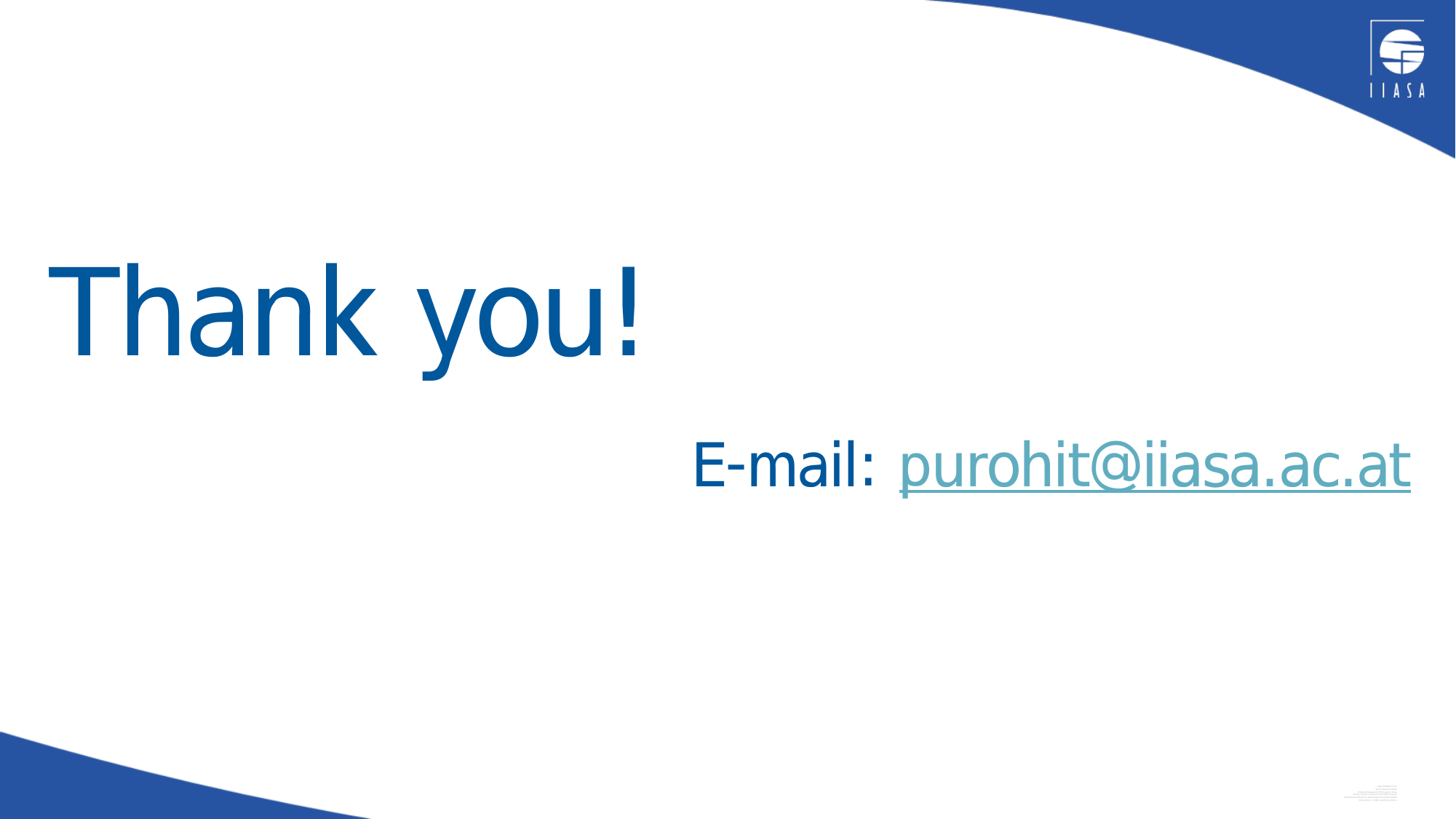

# Thank you! E-mail: purohit@iiasa.ac.at
Pallav PUROHIT, Ph.D.
Senior Research Scholar
Pollution Management (PM) Research Group
Energy, Climate, and Environment (ECE) Program
International Institute for Applied Systems Analysis (IIASA)
Schlossplatz 1, A-2361, Laxenburg, Austria